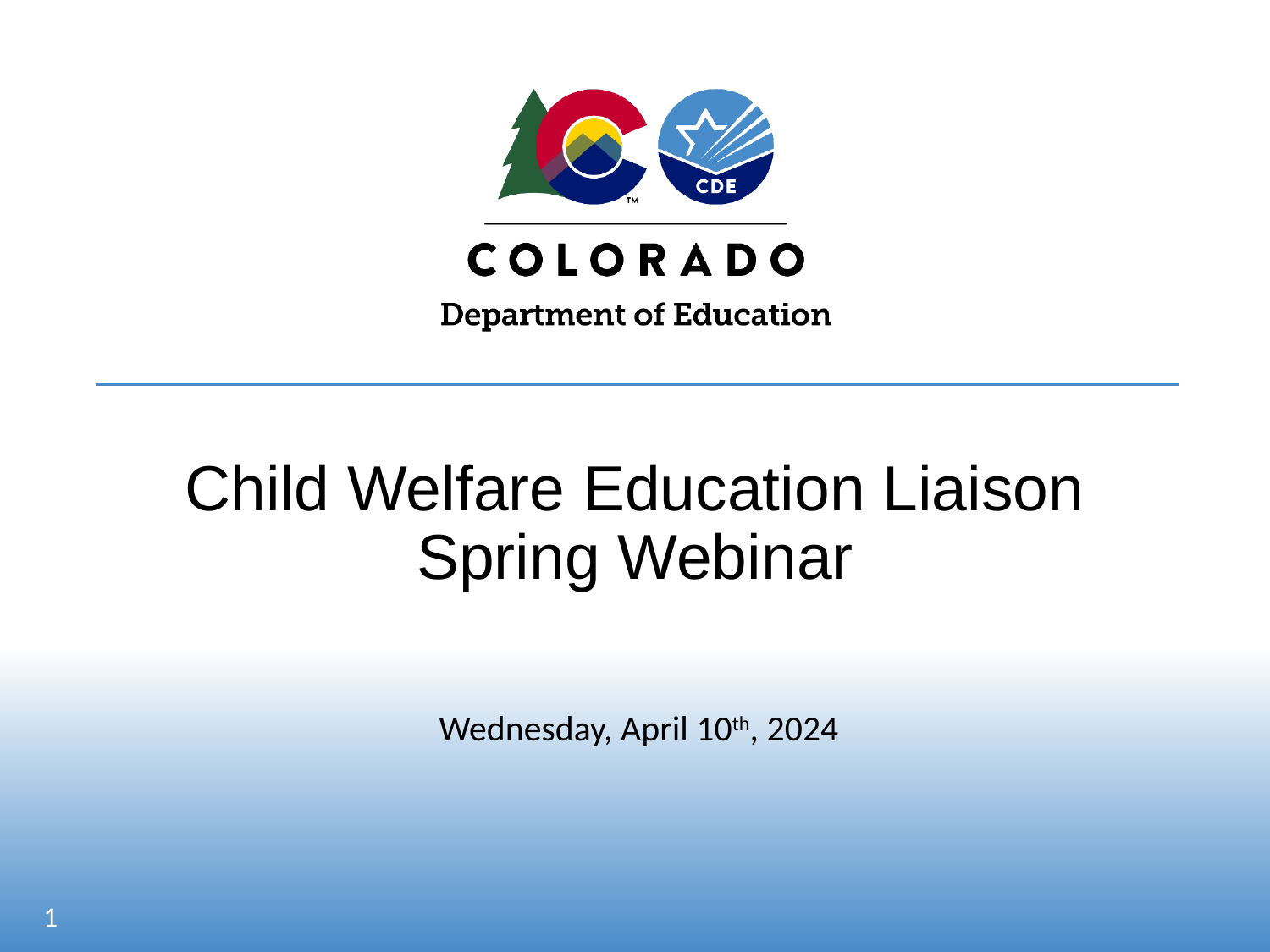

# Child Welfare Education Liaison Spring Webinar
 Wednesday, April 10th, 2024
1